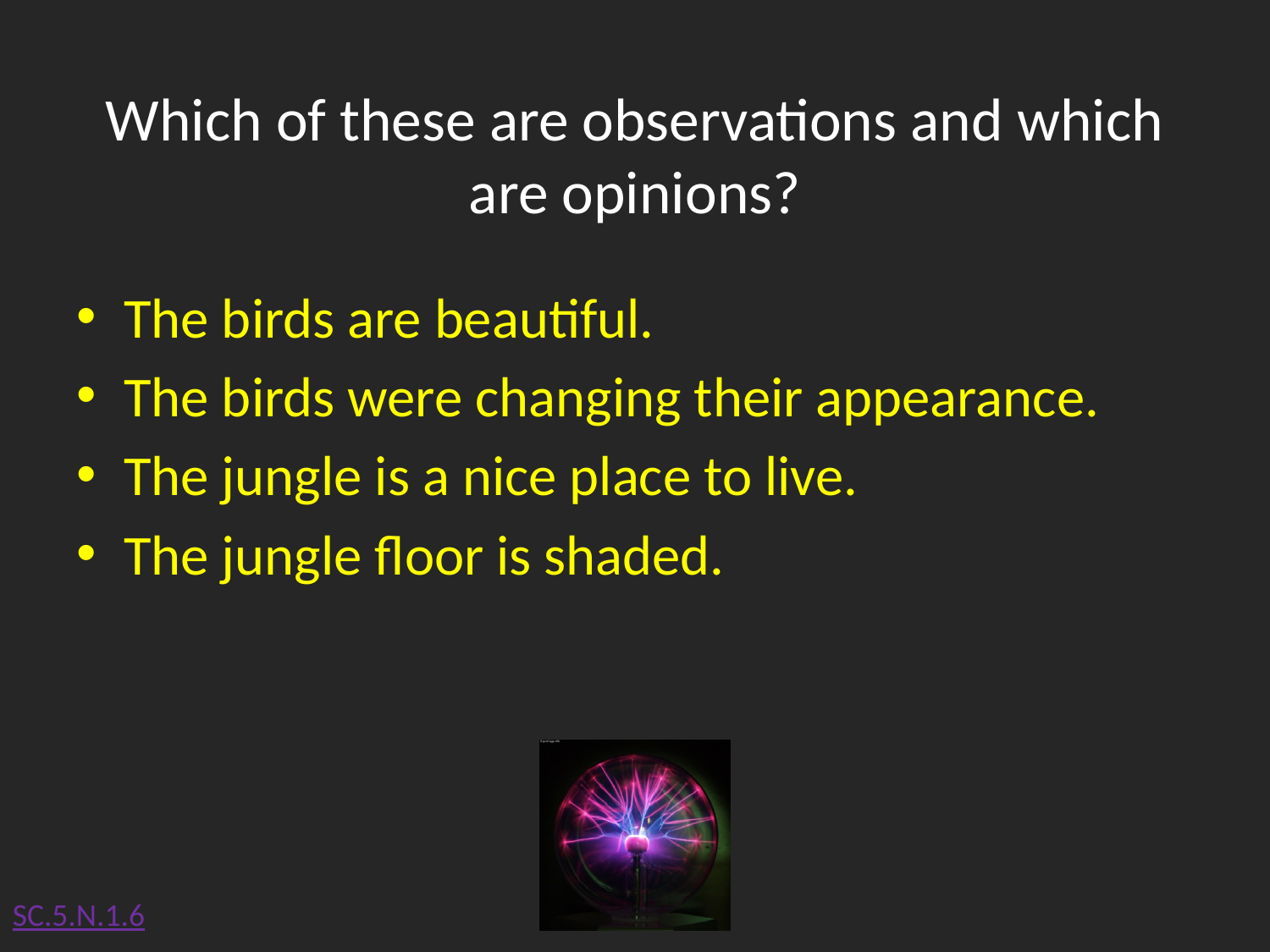

# Which of these are observations and which are opinions?
The birds are beautiful.
The birds were changing their appearance.
The jungle is a nice place to live.
The jungle floor is shaded.
SC.5.N.1.6